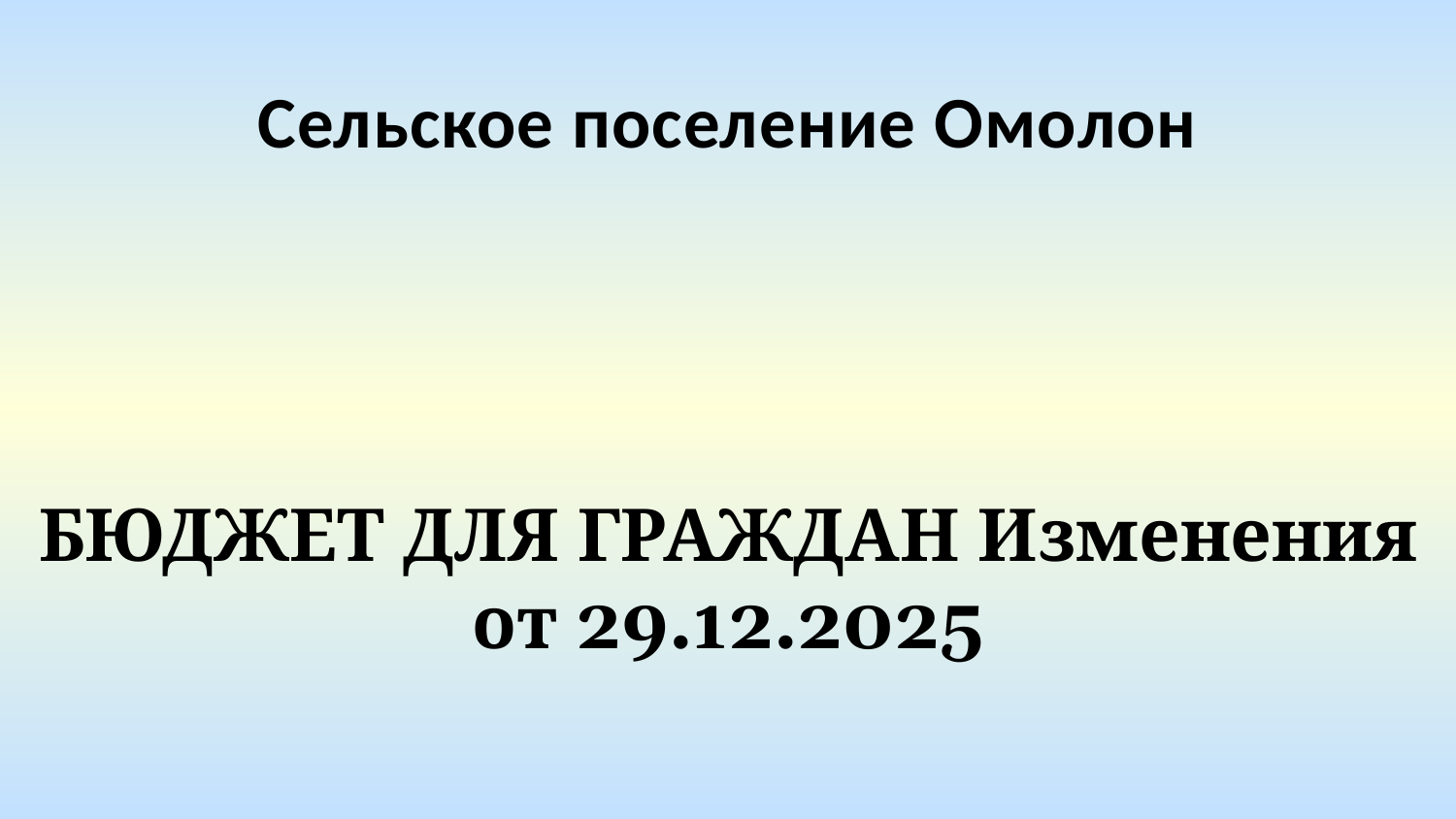

Сельское поселение Омолон

БЮДЖЕТ ДЛЯ ГРАЖДАН Изменения от 29.12.2025